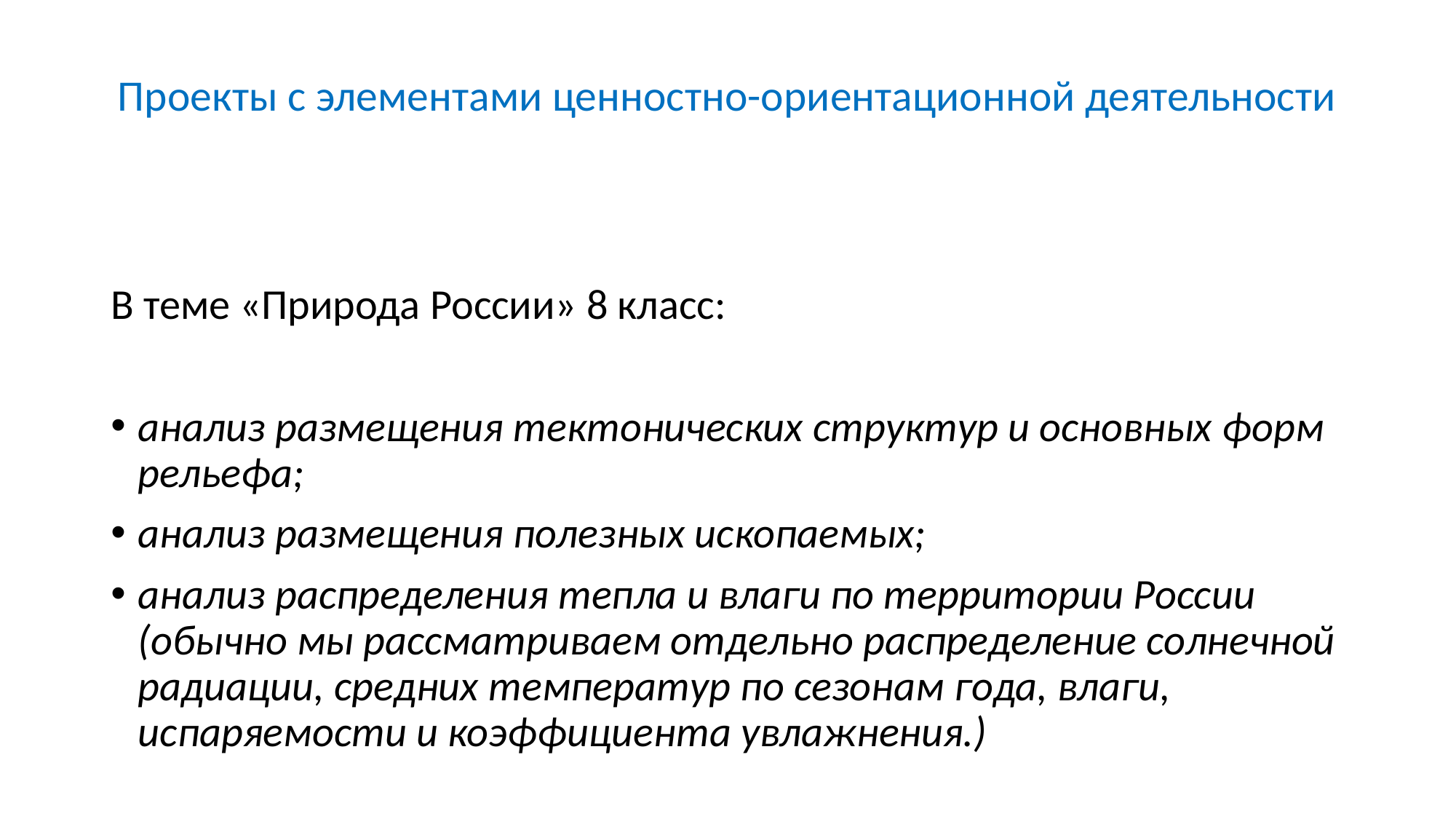

# Проекты с элементами ценностно-ориентационной деятельности
В теме «Природа России» 8 класс:

анализ размещения тектонических структур и основных форм рельефа;
анализ размещения полезных ископаемых;
анализ распределения тепла и влаги по территории России (обычно мы рассматриваем отдельно распределение солнечной радиации, средних температур по сезонам года, влаги, испаряемости и коэффициента увлажнения.)